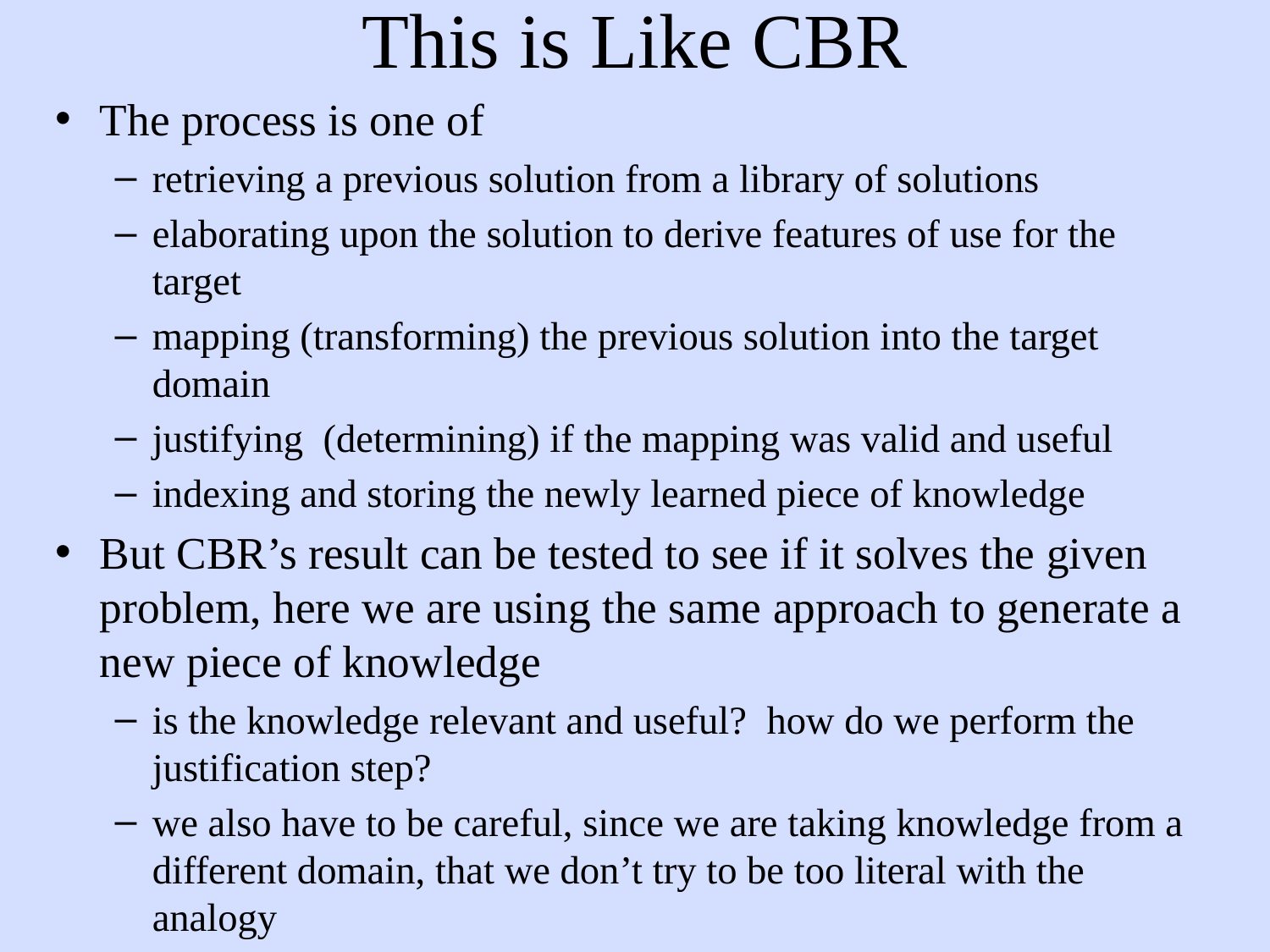

# This is Like CBR
The process is one of
retrieving a previous solution from a library of solutions
elaborating upon the solution to derive features of use for the target
mapping (transforming) the previous solution into the target domain
justifying  (determining) if the mapping was valid and useful
indexing and storing the newly learned piece of knowledge
But CBR’s result can be tested to see if it solves the given problem, here we are using the same approach to generate a new piece of knowledge
is the knowledge relevant and useful?  how do we perform the justification step?
we also have to be careful, since we are taking knowledge from a different domain, that we don’t try to be too literal with the analogy